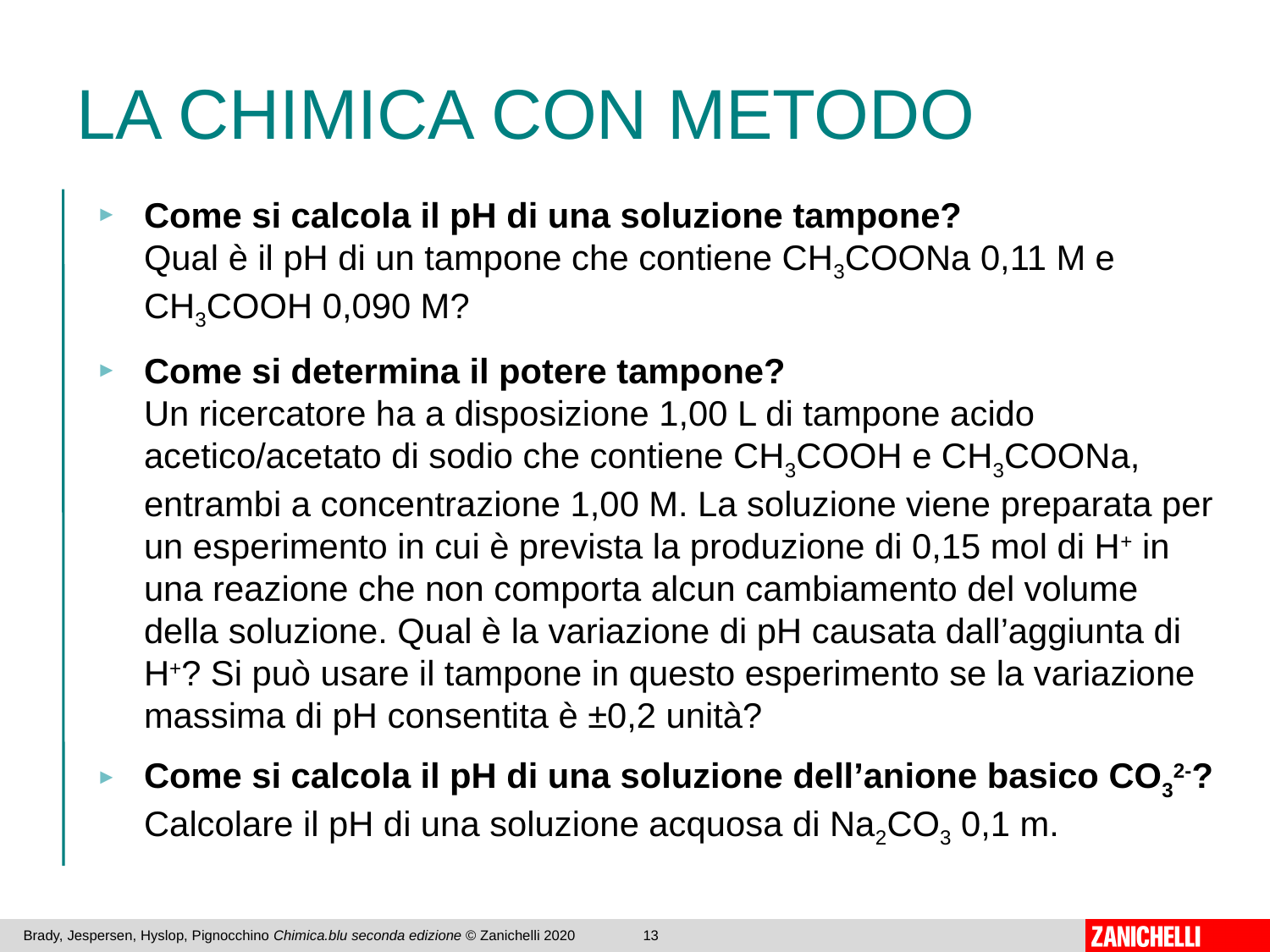

# LA CHIMICA CON METODO
Come si calcola il pH di una soluzione tampone?
Qual è il pH di un tampone che contiene CH3COONa 0,11 M e CH3COOH 0,090 M?
Come si determina il potere tampone?
Un ricercatore ha a disposizione 1,00 L di tampone acido acetico/acetato di sodio che contiene CH3COOH e CH3COONa, entrambi a concentrazione 1,00 M. La soluzione viene preparata per un esperimento in cui è prevista la produzione di 0,15 mol di H+ in una reazione che non comporta alcun cambiamento del volume della soluzione. Qual è la variazione di pH causata dall’aggiunta di H+? Si può usare il tampone in questo esperimento se la variazione massima di pH consentita è ±0,2 unità?
Come si calcola il pH di una soluzione dell’anione basico CO32-?
Calcolare il pH di una soluzione acquosa di Na2CO3 0,1 m.
Brady, Jespersen, Hyslop, Pignocchino Chimica.blu seconda edizione © Zanichelli 2020